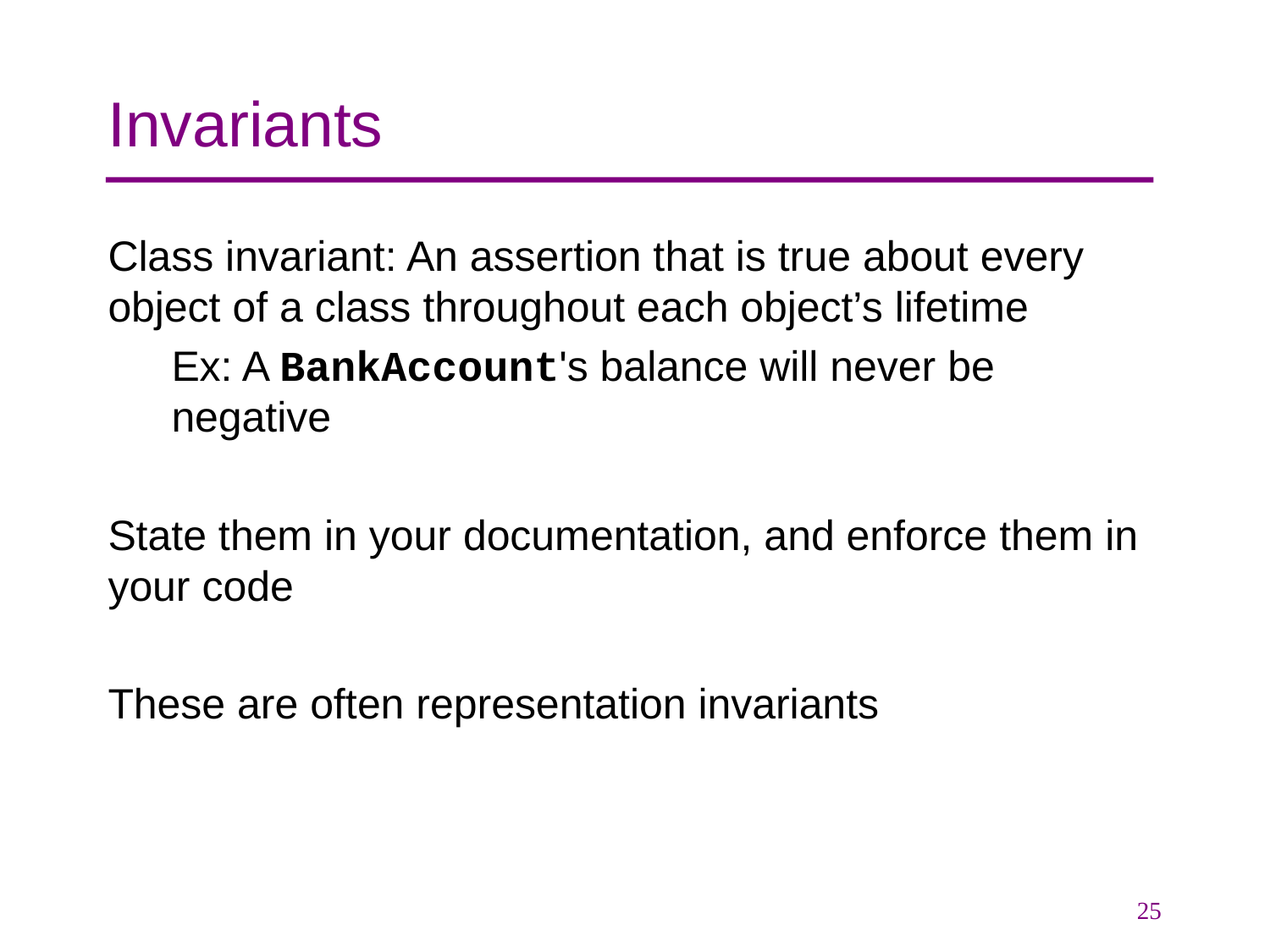

# Invariants
Class invariant: An assertion that is true about every object of a class throughout each object’s lifetime
Ex: A BankAccount's balance will never be negative

State them in your documentation, and enforce them in your code

These are often representation invariants
25